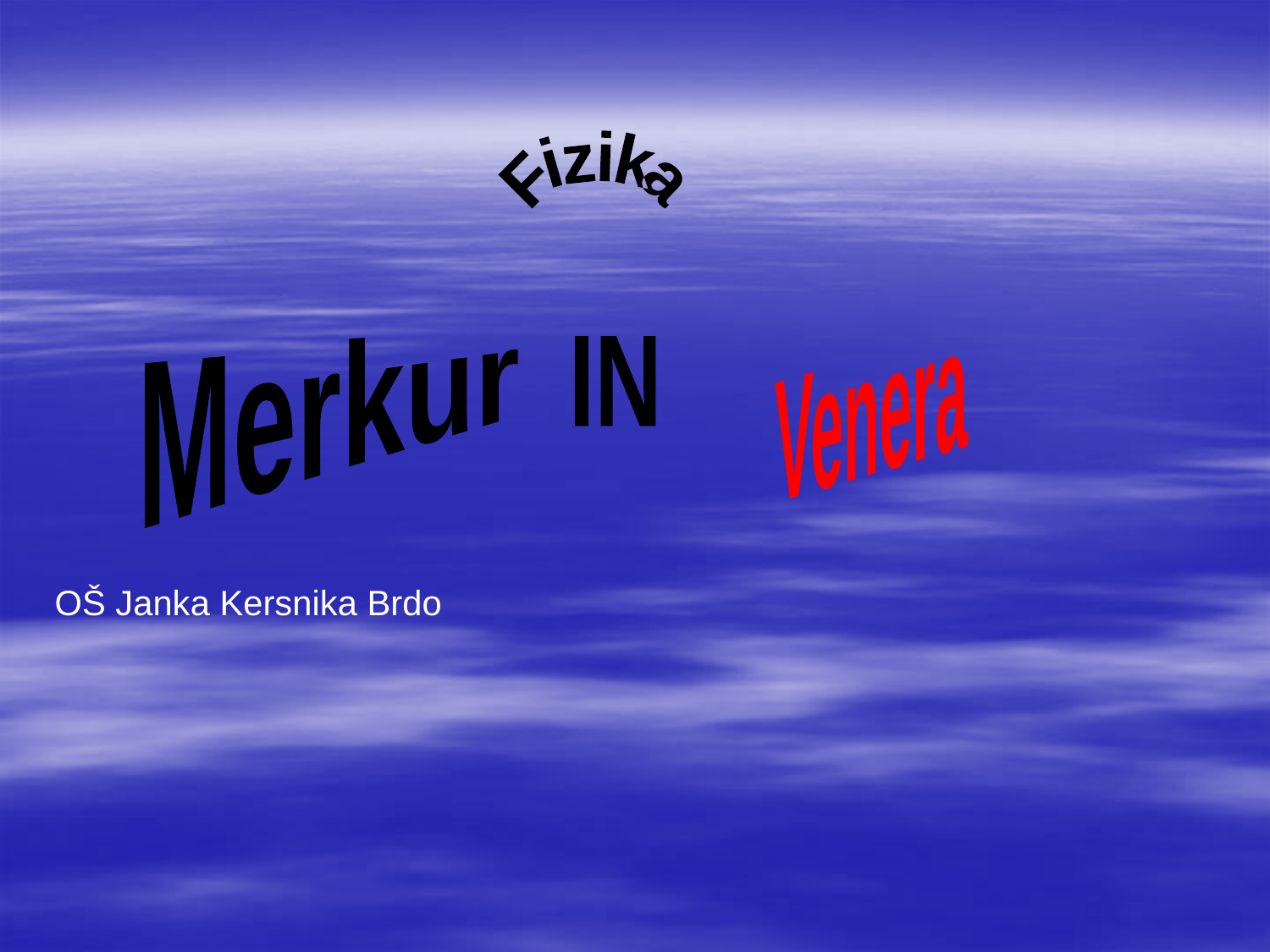

#
Fizika

OŠ Janka Kersnika Brdo

Merkur
Venera
IN